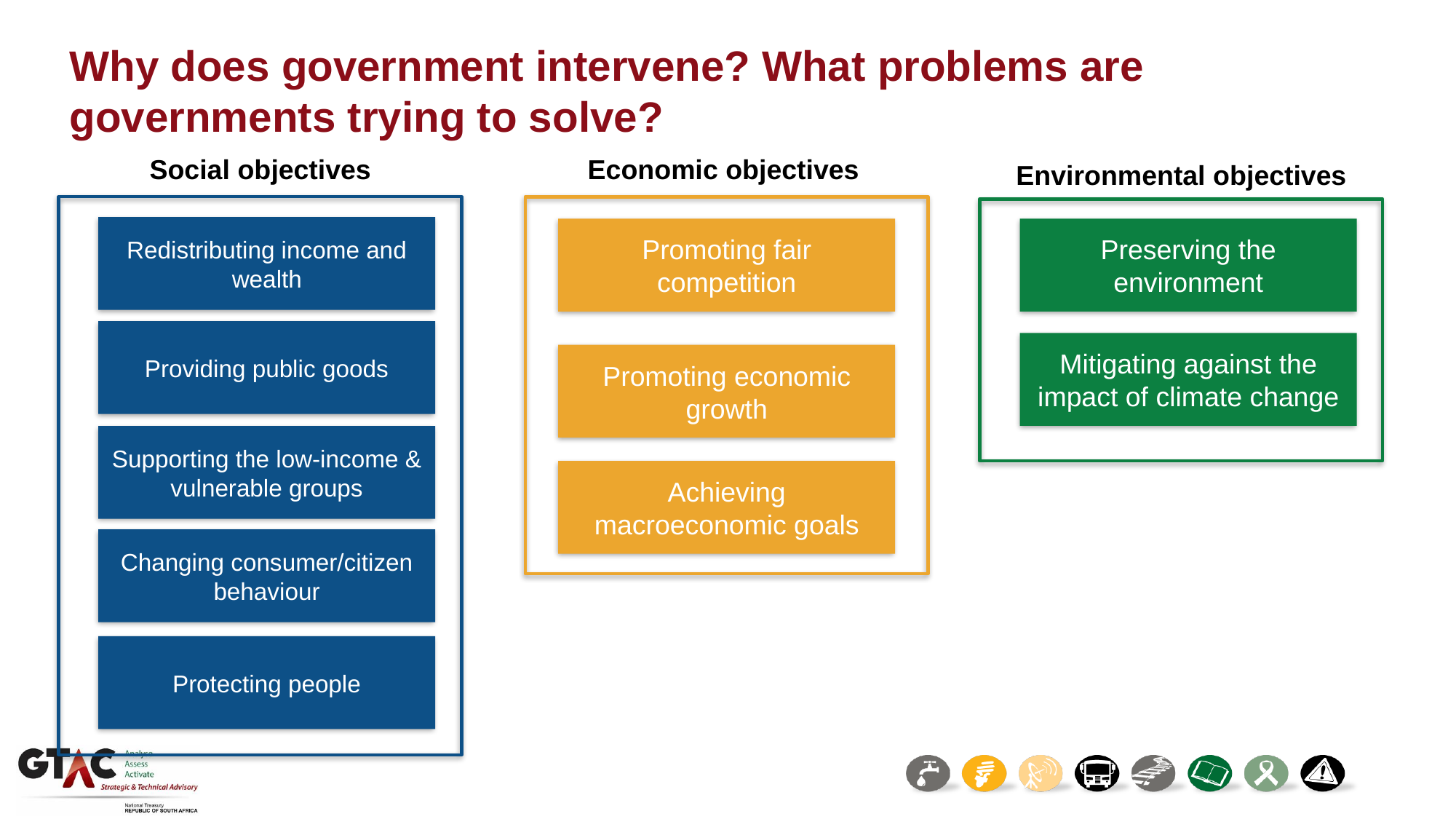

# Why does government intervene? What problems are governments trying to solve?
Social objectives
Economic objectives
Environmental objectives

Redistributing income and wealth
Promoting fair competition
Preserving the environment
Providing public goods
Mitigating against the impact of climate change
Promoting economic growth
Supporting the low-income & vulnerable groups
Achieving macroeconomic goals
Changing consumer/citizen behaviour
Protecting people
10